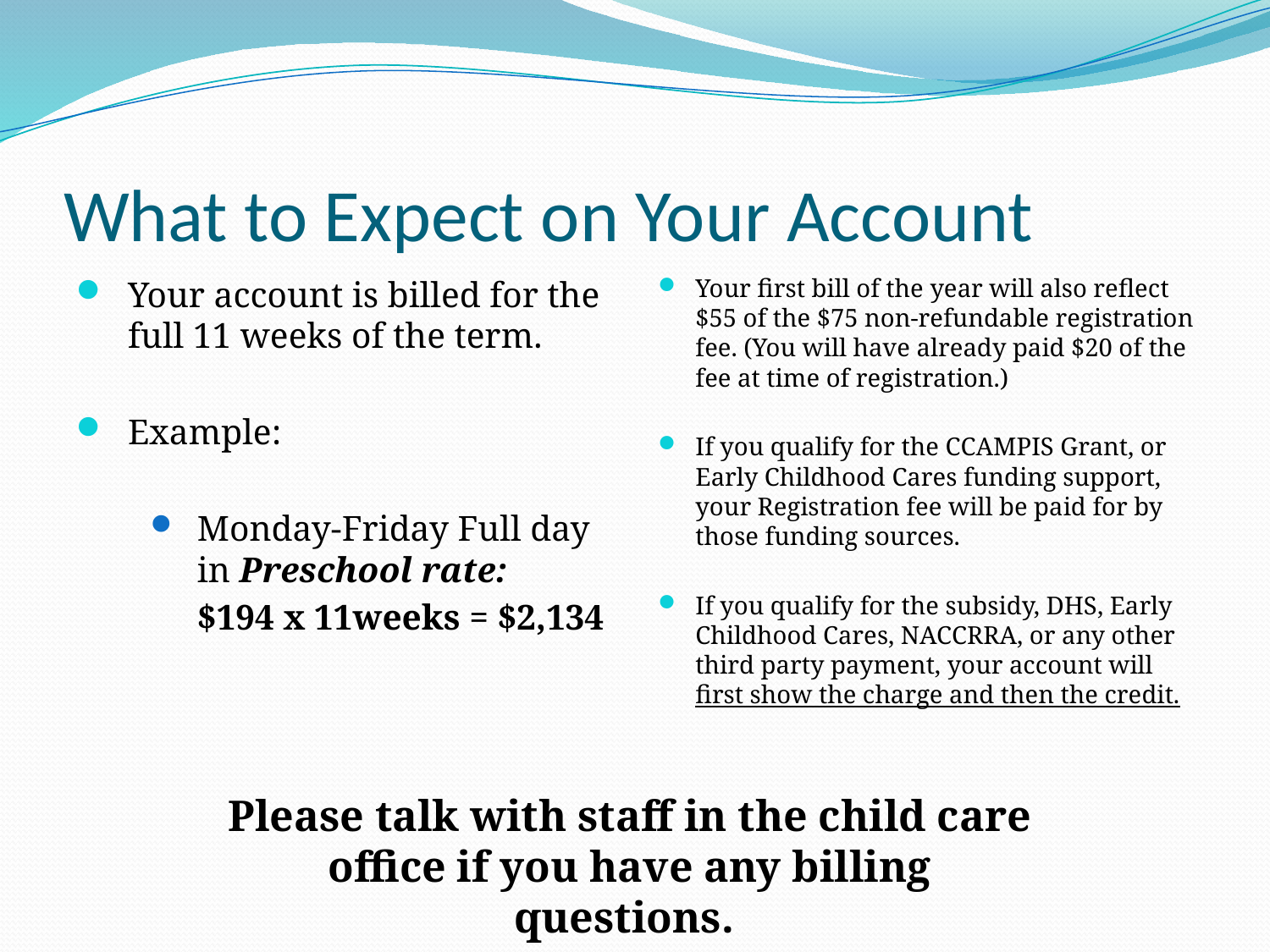

# What to Expect on Your Account
Your account is billed for the full 11 weeks of the term.

Example:

Monday-Friday Full day  in Preschool rate:
	$194 x 11weeks = $2,134

Your first bill of the year will also reflect $55 of the $75 non-refundable registration fee. (You will have already paid $20 of the fee at time of registration.)

If you qualify for the CCAMPIS Grant, or Early Childhood Cares funding support, your Registration fee will be paid for by those funding sources.

If you qualify for the subsidy, DHS, Early Childhood Cares, NACCRRA, or any other third party payment, your account will first show the charge and then the credit.
Please talk with staff in the child care office if you have any billing questions.